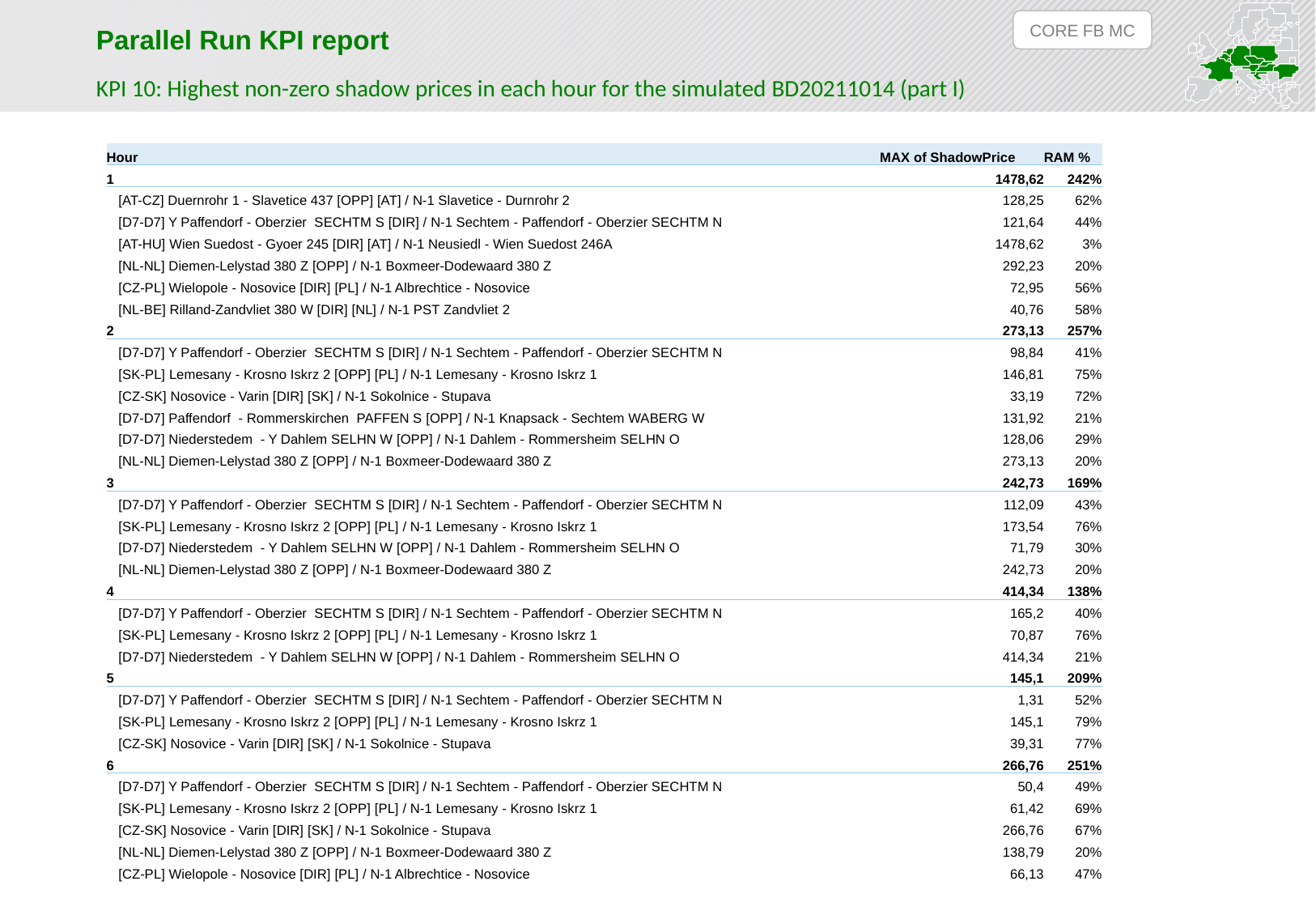

CORE FB MC
Parallel Run KPI report
KPI 10: Highest non-zero shadow prices in each hour for the simulated BD20211014 (part I)
| Hour | MAX of ShadowPrice | RAM % |
| --- | --- | --- |
| 1 | 1478,62 | 242% |
| [AT-CZ] Duernrohr 1 - Slavetice 437 [OPP] [AT] / N-1 Slavetice - Durnrohr 2 | 128,25 | 62% |
| [D7-D7] Y Paffendorf - Oberzier SECHTM S [DIR] / N-1 Sechtem - Paffendorf - Oberzier SECHTM N | 121,64 | 44% |
| [AT-HU] Wien Suedost - Gyoer 245 [DIR] [AT] / N-1 Neusiedl - Wien Suedost 246A | 1478,62 | 3% |
| [NL-NL] Diemen-Lelystad 380 Z [OPP] / N-1 Boxmeer-Dodewaard 380 Z | 292,23 | 20% |
| [CZ-PL] Wielopole - Nosovice [DIR] [PL] / N-1 Albrechtice - Nosovice | 72,95 | 56% |
| [NL-BE] Rilland-Zandvliet 380 W [DIR] [NL] / N-1 PST Zandvliet 2 | 40,76 | 58% |
| 2 | 273,13 | 257% |
| [D7-D7] Y Paffendorf - Oberzier SECHTM S [DIR] / N-1 Sechtem - Paffendorf - Oberzier SECHTM N | 98,84 | 41% |
| [SK-PL] Lemesany - Krosno Iskrz 2 [OPP] [PL] / N-1 Lemesany - Krosno Iskrz 1 | 146,81 | 75% |
| [CZ-SK] Nosovice - Varin [DIR] [SK] / N-1 Sokolnice - Stupava | 33,19 | 72% |
| [D7-D7] Paffendorf - Rommerskirchen PAFFEN S [OPP] / N-1 Knapsack - Sechtem WABERG W | 131,92 | 21% |
| [D7-D7] Niederstedem - Y Dahlem SELHN W [OPP] / N-1 Dahlem - Rommersheim SELHN O | 128,06 | 29% |
| [NL-NL] Diemen-Lelystad 380 Z [OPP] / N-1 Boxmeer-Dodewaard 380 Z | 273,13 | 20% |
| 3 | 242,73 | 169% |
| [D7-D7] Y Paffendorf - Oberzier SECHTM S [DIR] / N-1 Sechtem - Paffendorf - Oberzier SECHTM N | 112,09 | 43% |
| [SK-PL] Lemesany - Krosno Iskrz 2 [OPP] [PL] / N-1 Lemesany - Krosno Iskrz 1 | 173,54 | 76% |
| [D7-D7] Niederstedem - Y Dahlem SELHN W [OPP] / N-1 Dahlem - Rommersheim SELHN O | 71,79 | 30% |
| [NL-NL] Diemen-Lelystad 380 Z [OPP] / N-1 Boxmeer-Dodewaard 380 Z | 242,73 | 20% |
| 4 | 414,34 | 138% |
| [D7-D7] Y Paffendorf - Oberzier SECHTM S [DIR] / N-1 Sechtem - Paffendorf - Oberzier SECHTM N | 165,2 | 40% |
| [SK-PL] Lemesany - Krosno Iskrz 2 [OPP] [PL] / N-1 Lemesany - Krosno Iskrz 1 | 70,87 | 76% |
| [D7-D7] Niederstedem - Y Dahlem SELHN W [OPP] / N-1 Dahlem - Rommersheim SELHN O | 414,34 | 21% |
| 5 | 145,1 | 209% |
| [D7-D7] Y Paffendorf - Oberzier SECHTM S [DIR] / N-1 Sechtem - Paffendorf - Oberzier SECHTM N | 1,31 | 52% |
| [SK-PL] Lemesany - Krosno Iskrz 2 [OPP] [PL] / N-1 Lemesany - Krosno Iskrz 1 | 145,1 | 79% |
| [CZ-SK] Nosovice - Varin [DIR] [SK] / N-1 Sokolnice - Stupava | 39,31 | 77% |
| 6 | 266,76 | 251% |
| [D7-D7] Y Paffendorf - Oberzier SECHTM S [DIR] / N-1 Sechtem - Paffendorf - Oberzier SECHTM N | 50,4 | 49% |
| [SK-PL] Lemesany - Krosno Iskrz 2 [OPP] [PL] / N-1 Lemesany - Krosno Iskrz 1 | 61,42 | 69% |
| [CZ-SK] Nosovice - Varin [DIR] [SK] / N-1 Sokolnice - Stupava | 266,76 | 67% |
| [NL-NL] Diemen-Lelystad 380 Z [OPP] / N-1 Boxmeer-Dodewaard 380 Z | 138,79 | 20% |
| [CZ-PL] Wielopole - Nosovice [DIR] [PL] / N-1 Albrechtice - Nosovice | 66,13 | 47% |